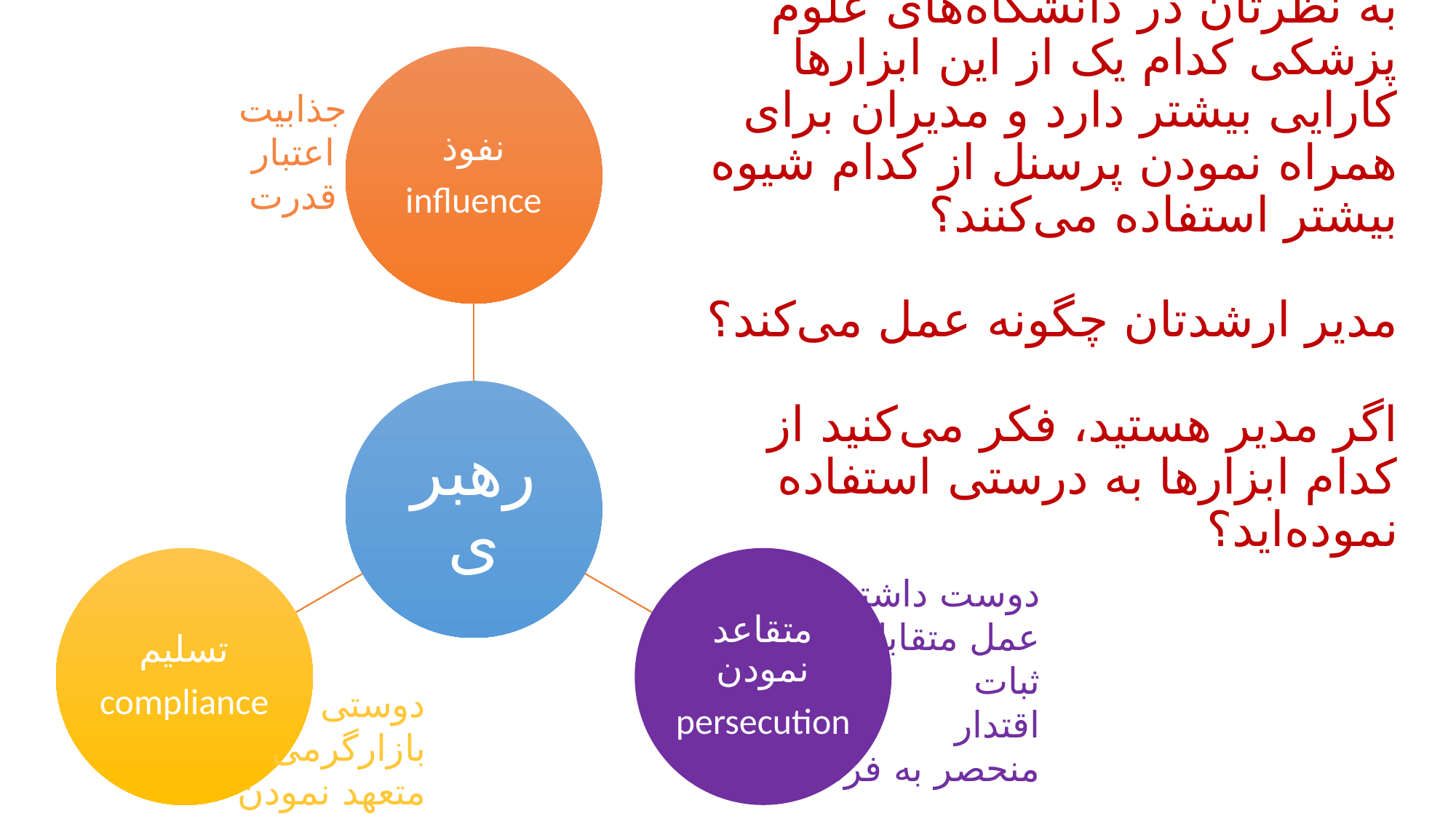

رهبری

نفوذ
influence

متقاعد نمودن
persecution

تسلیم
compliance
# به نظرتان در دانشگاه‌های علوم پزشکی کدام یک از این ابزارها کارایی بیشتر دارد و مدیران برای همراه نمودن پرسنل از کدام شیوه بیشتر استفاده می‌کنند؟ مدیر ارشدتان چگونه عمل می‌کند؟ اگر مدیر هستید، فکر می‌کنید از کدام ابزارها به درستی استفاده نموده‌اید؟
جذابیت
اعتبار
قدرت
دوست داشتن
عمل متقابل
ثبات
اقتدار
منحصر به فرد
دوستی
بازارگرمی
متعهد نمودن